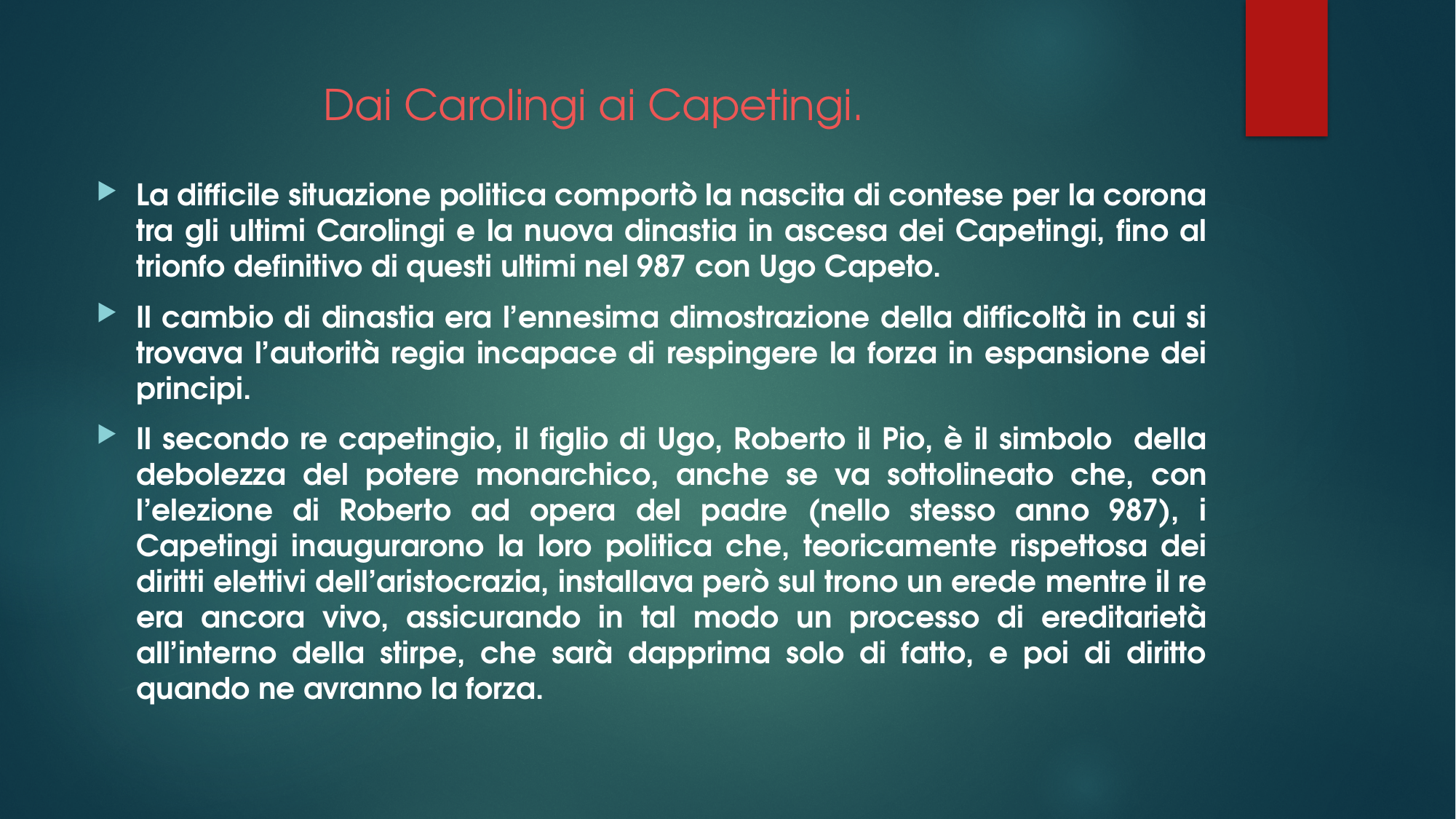

# Dai Carolingi ai Capetingi.
La difficile situazione politica comportò la nascita di contese per la corona tra gli ultimi Carolingi e la nuova dinastia in ascesa dei Capetingi, fino al trionfo definitivo di questi ultimi nel 987 con Ugo Capeto.
Il cambio di dinastia era l’ennesima dimostrazione della difficoltà in cui si trovava l’autorità regia incapace di respingere la forza in espansione dei principi.
Il secondo re capetingio, il figlio di Ugo, Roberto il Pio, è il simbolo  della debolezza del potere monarchico, anche se va sottolineato che, con l’elezione di Roberto ad opera del padre (nello stesso anno 987), i Capetingi inaugurarono la loro politica che, teoricamente rispettosa dei diritti elettivi dell’aristocrazia, installava però sul trono un erede mentre il re era ancora vivo, assicurando in tal modo un processo di ereditarietà all’interno della stirpe, che sarà dapprima solo di fatto, e poi di diritto quando ne avranno la forza.